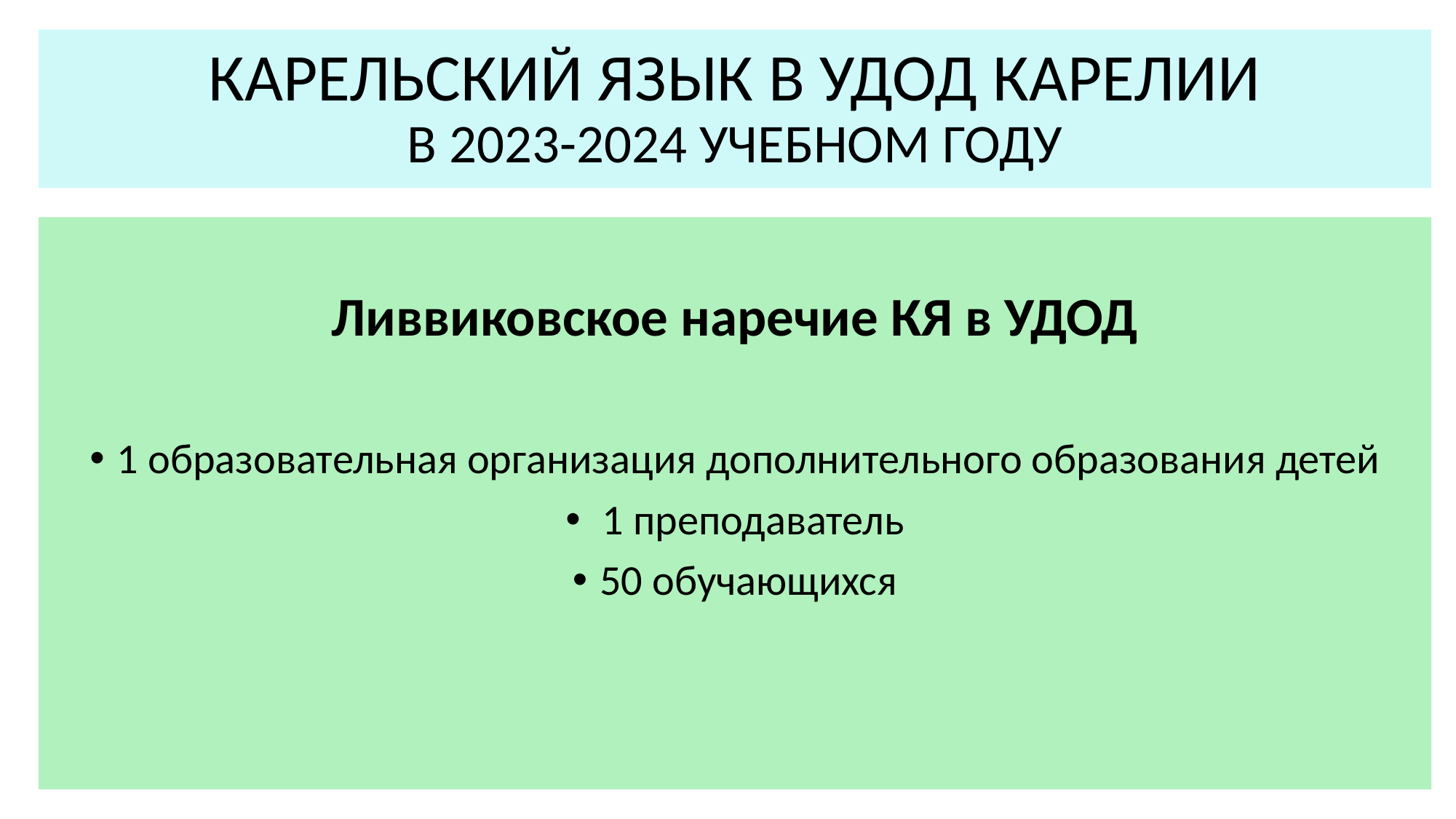

# КАРЕЛЬСКИЙ ЯЗЫК В УДОД КАРЕЛИИ В 2023-2024 УЧЕБНОМ ГОДУ

Ливвиковское наречие КЯ в УДОД

1 образовательная организация дополнительного образования детей
 1 преподаватель
50 обучающихся